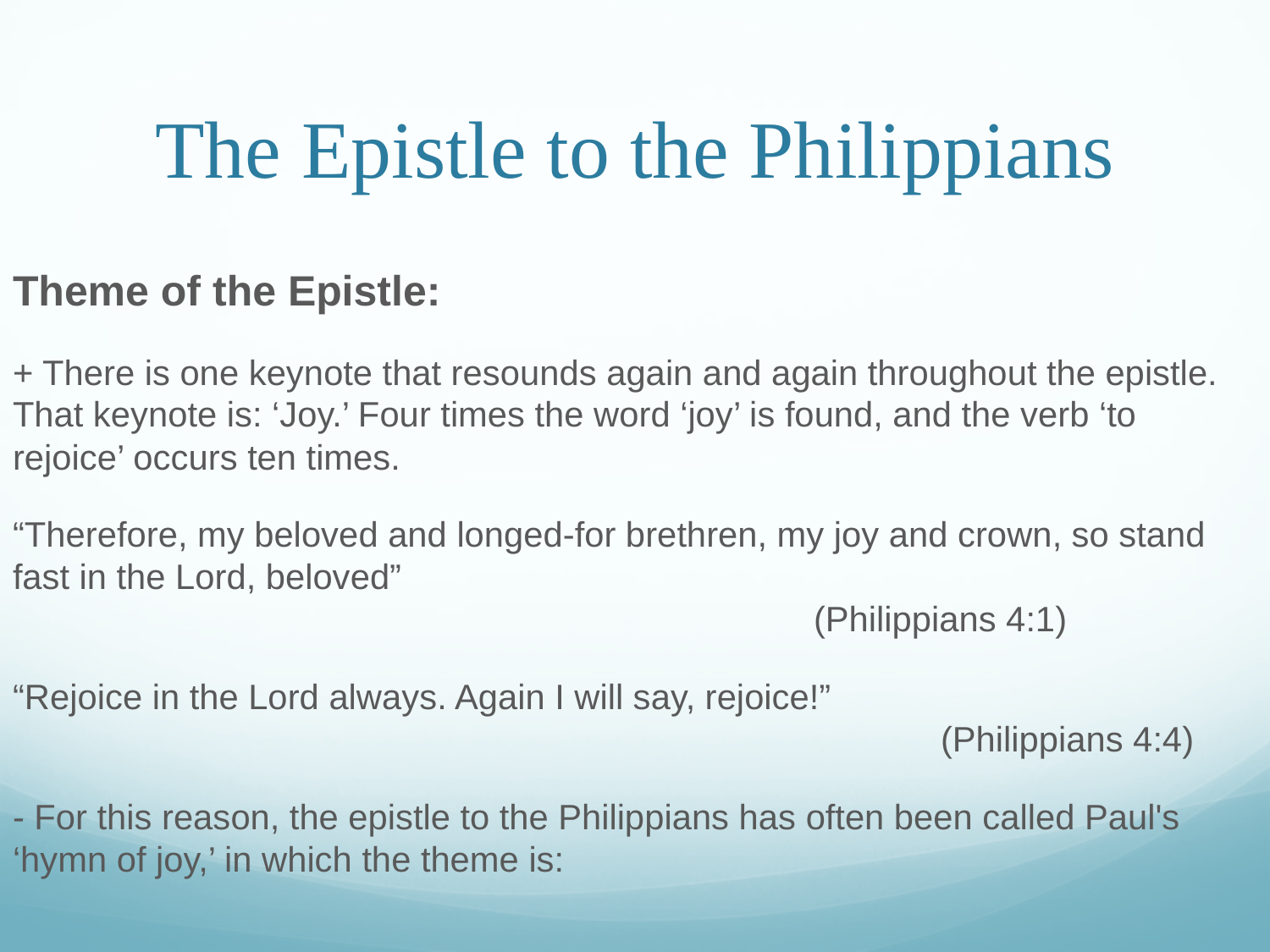

# The Epistle to the Philippians
Theme of the Epistle:
+ There is one keynote that resounds again and again throughout the epistle. That keynote is: ‘Joy.’ Four times the word ‘joy’ is found, and the verb ‘to rejoice’ occurs ten times.
“Therefore, my beloved and longed-for brethren, my joy and crown, so stand fast in the Lord, beloved”												    (Philippians 4:1)
“Rejoice in the Lord always. Again I will say, rejoice!”										    (Philippians 4:4)
- For this reason, the epistle to the Philippians has often been called Paul's ‘hymn of joy,’ in which the theme is: